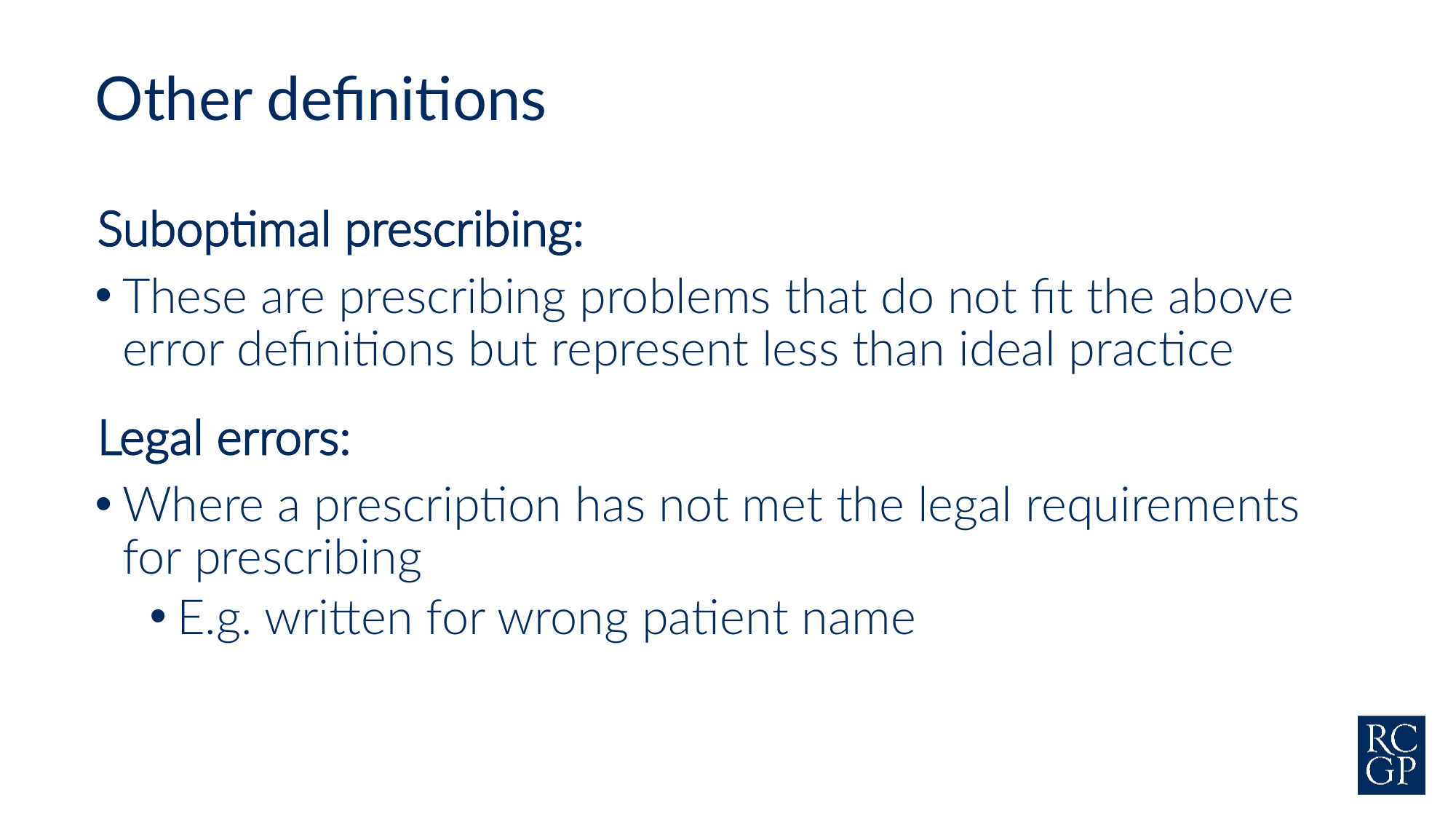

Other definitions
Suboptimal prescribing:
These are prescribing problems that do not fit the above error definitions but represent less than ideal practice
Legal errors:
Where a prescription has not met the legal requirements for prescribing
E.g. written for wrong patient name